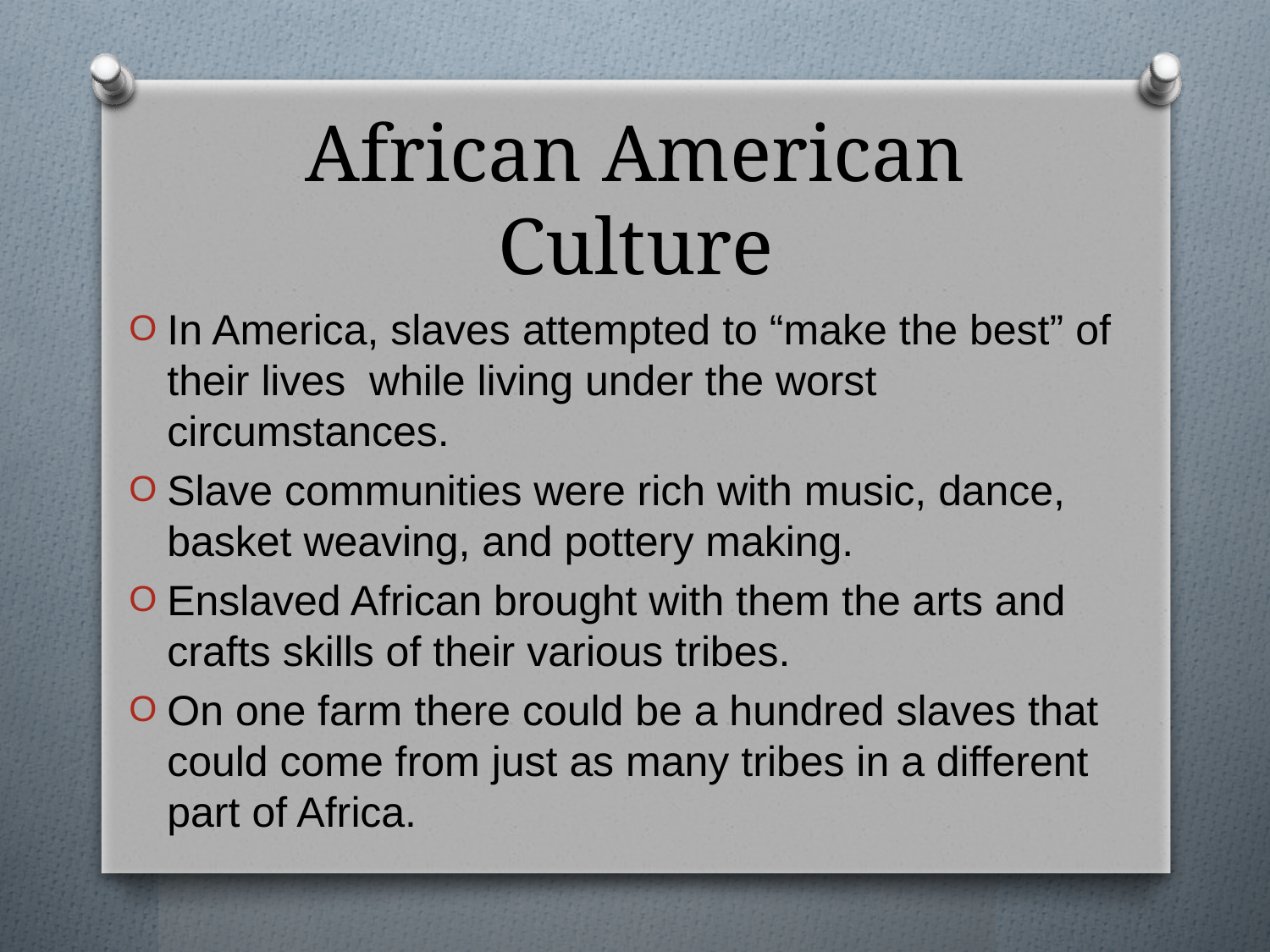

# African American Culture
In America, slaves attempted to “make the best” of their lives  while living under the worst circumstances.
Slave communities were rich with music, dance, basket weaving, and pottery making.
Enslaved African brought with them the arts and crafts skills of their various tribes.
On one farm there could be a hundred slaves that could come from just as many tribes in a different part of Africa.